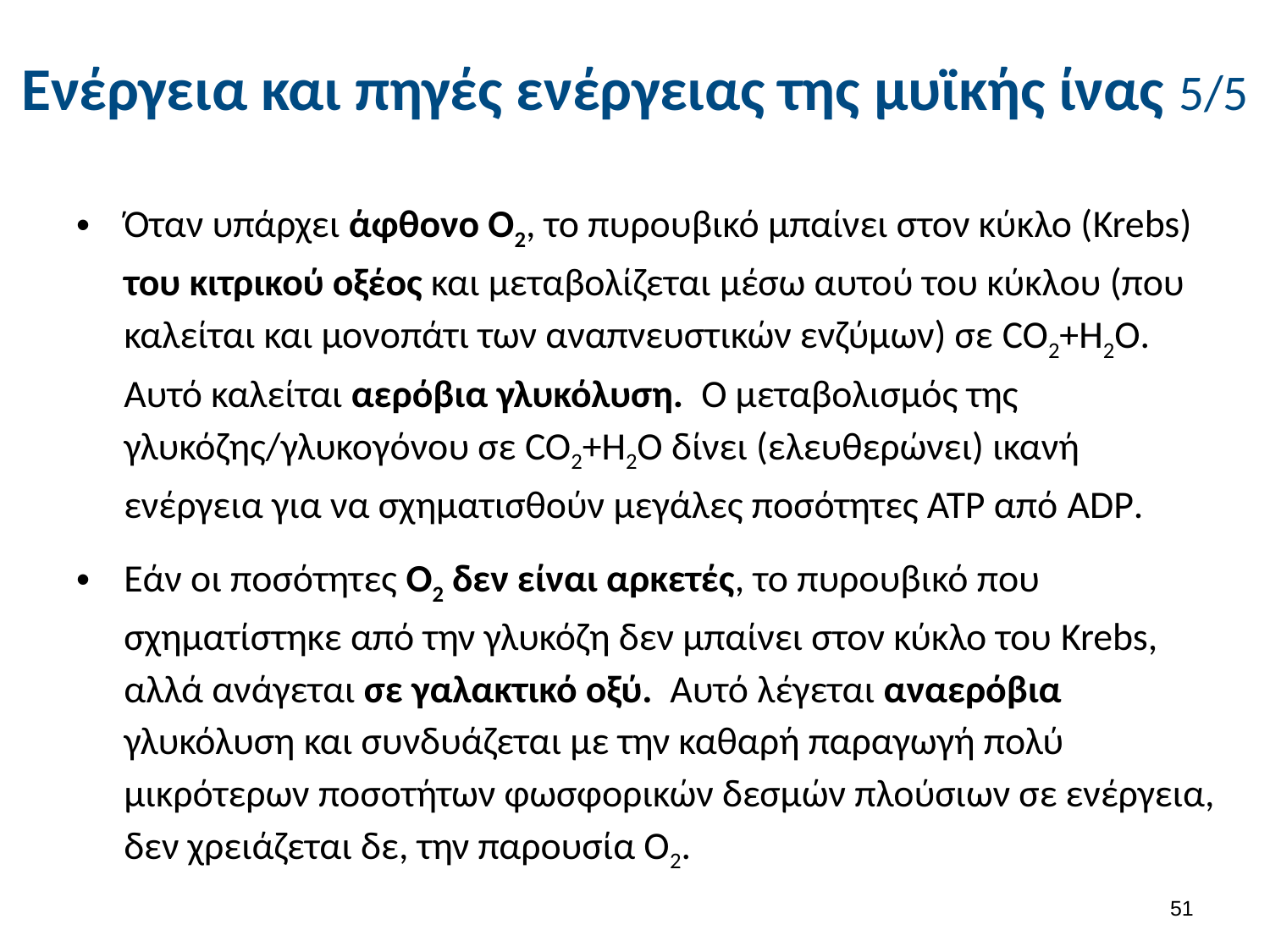

# Ενέργεια και πηγές ενέργειας της μυϊκής ίνας 5/5
Όταν υπάρχει άφθονο Ο2, το πυρουβικό μπαίνει στον κύκλο (Krebs) του κιτρικού οξέος και μεταβολίζεται μέσω αυτού του κύκλου (που καλείται και μονοπάτι των αναπνευστικών ενζύμων) σε CO2+H2O.  Αυτό καλείται αερόβια γλυκόλυση.  Ο μεταβολισμός της γλυκόζης/γλυκογόνου σε CO2+H2O δίνει (ελευθερώνει) ικανή ενέργεια για να σχηματισθούν μεγάλες ποσότητες ΑΤΡ από ADP.
Εάν οι ποσότητες Ο2 δεν είναι αρκετές, το πυρουβικό που σχηματίστηκε από την γλυκόζη δεν μπαίνει στον κύκλο του Krebs, αλλά ανάγεται σε γαλακτικό οξύ.  Αυτό λέγεται αναερόβια γλυκόλυση και συνδυάζεται με την καθαρή παραγωγή πολύ μικρότερων ποσοτήτων φωσφορικών δεσμών πλούσιων σε ενέργεια, δεν χρειάζεται δε, την παρουσία Ο2.
51